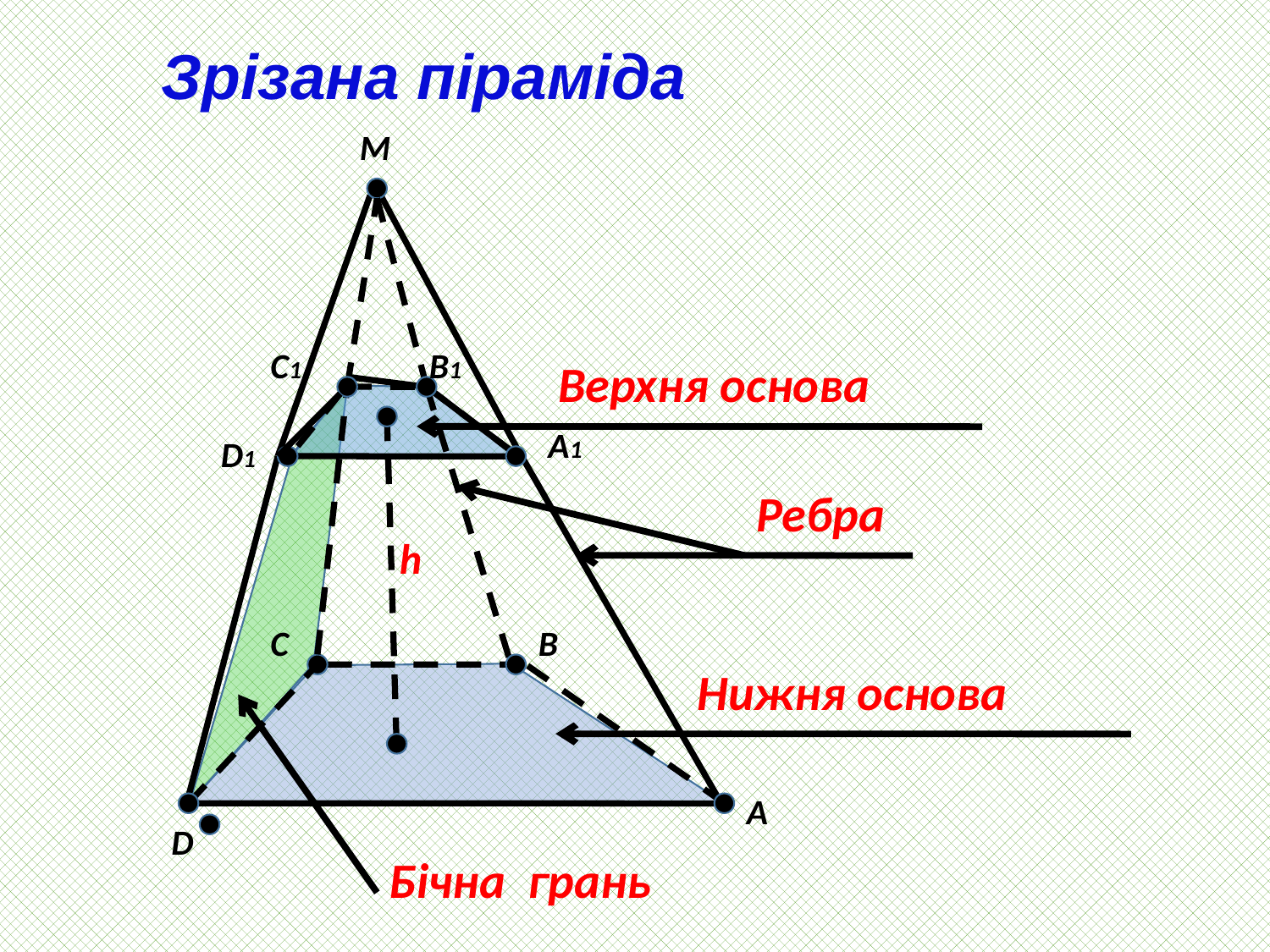

Зрізана піраміда
M

C1
B1
Верхня основа

A1
D1

Ребра
h
C
B

Нижня основа

A

D

Бічна  грань